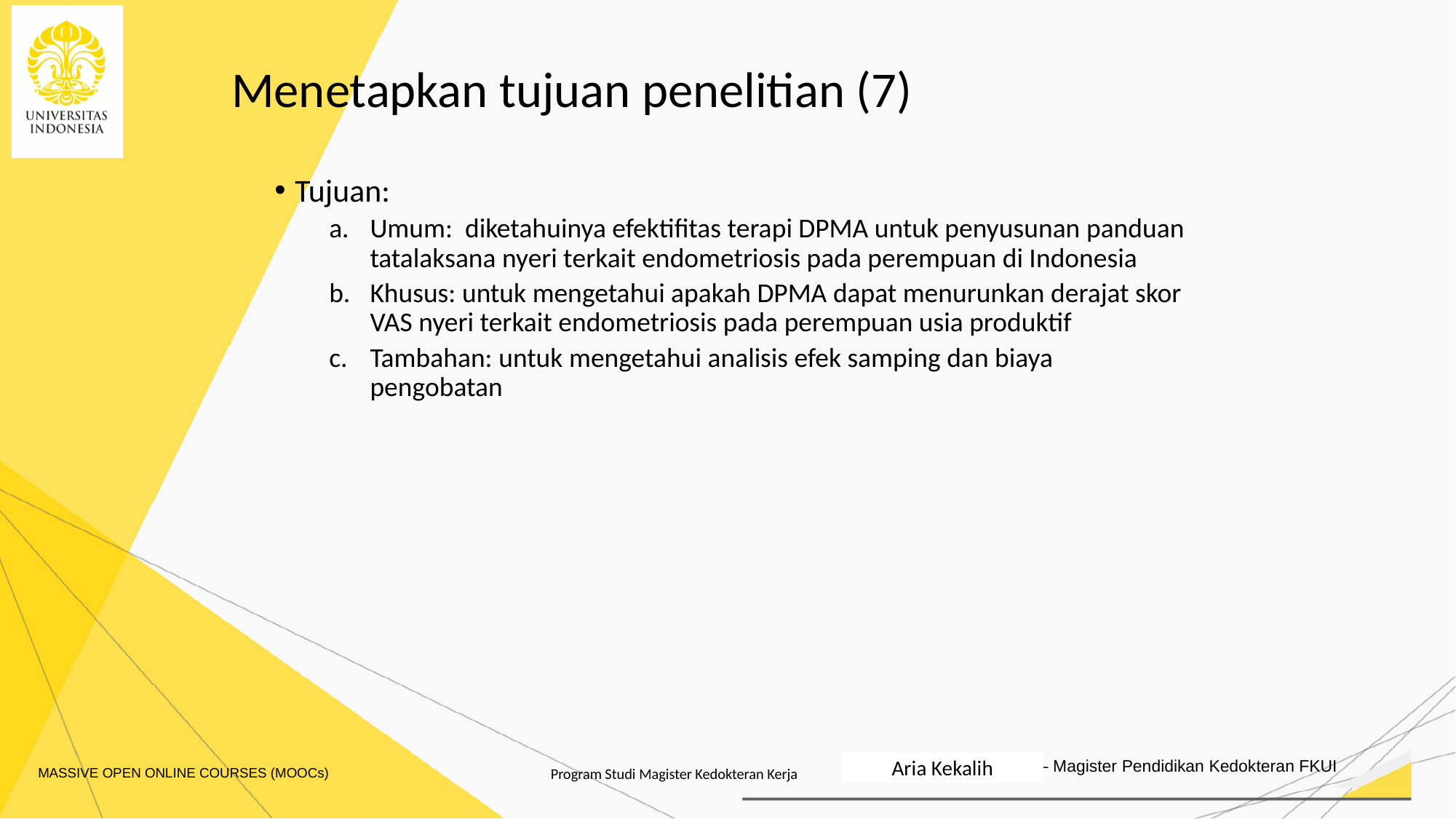

# Menetapkan tujuan penelitian (7)
Tujuan:
Umum:  diketahuinya efektifitas terapi DPMA untuk penyusunan panduan tatalaksana nyeri terkait endometriosis pada perempuan di Indonesia
Khusus: untuk mengetahui apakah DPMA dapat menurunkan derajat skor VAS nyeri terkait endometriosis pada perempuan usia produktif
Tambahan: untuk mengetahui analisis efek samping dan biaya pengobatan